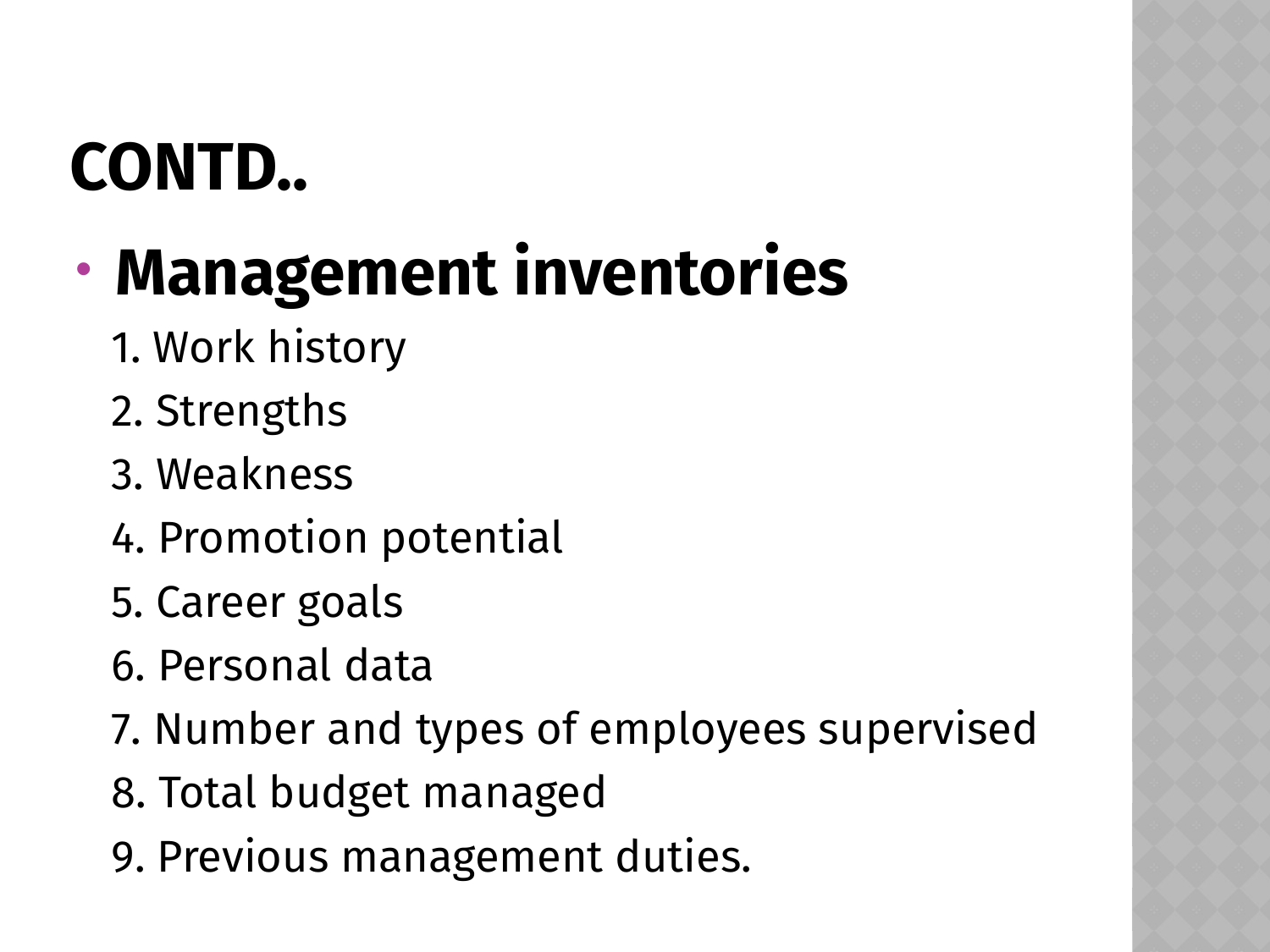

# Contd..
Management inventories
   1. Work history
   2. Strengths
   3. Weakness
   4. Promotion potential
   5. Career goals
   6. Personal data
   7. Number and types of employees supervised
   8. Total budget managed
   9. Previous management duties.